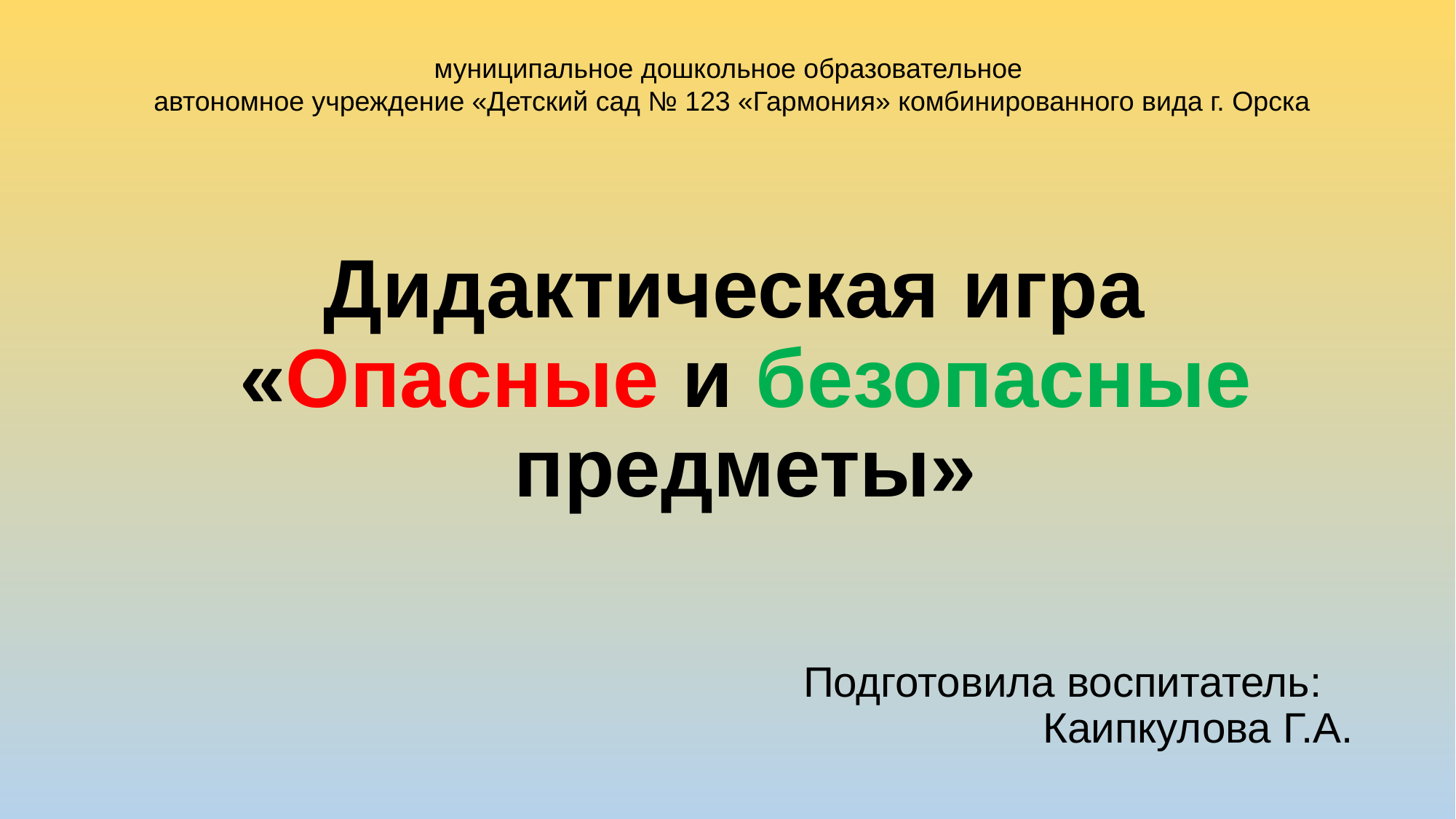

муниципальное дошкольное образовательное
автономное учреждение «Детский сад № 123 «Гармония» комбинированного вида г. Орска
Дидактическая игра
«Опасные и безопасные предметы»
# Подготовила воспитатель: Каипкулова Г.А.